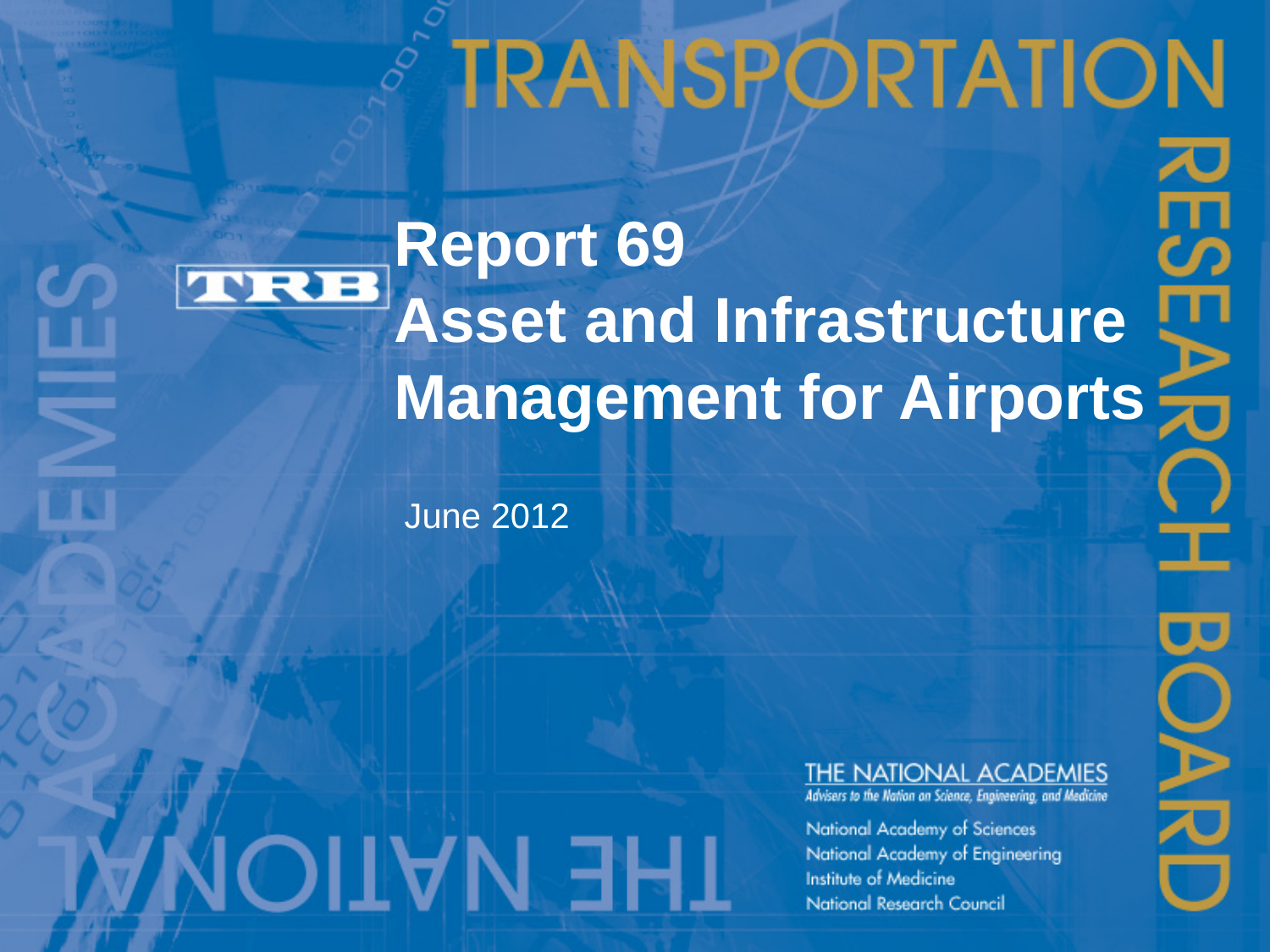

# Report 69 Asset and Infrastructure Management for Airports
June 2012